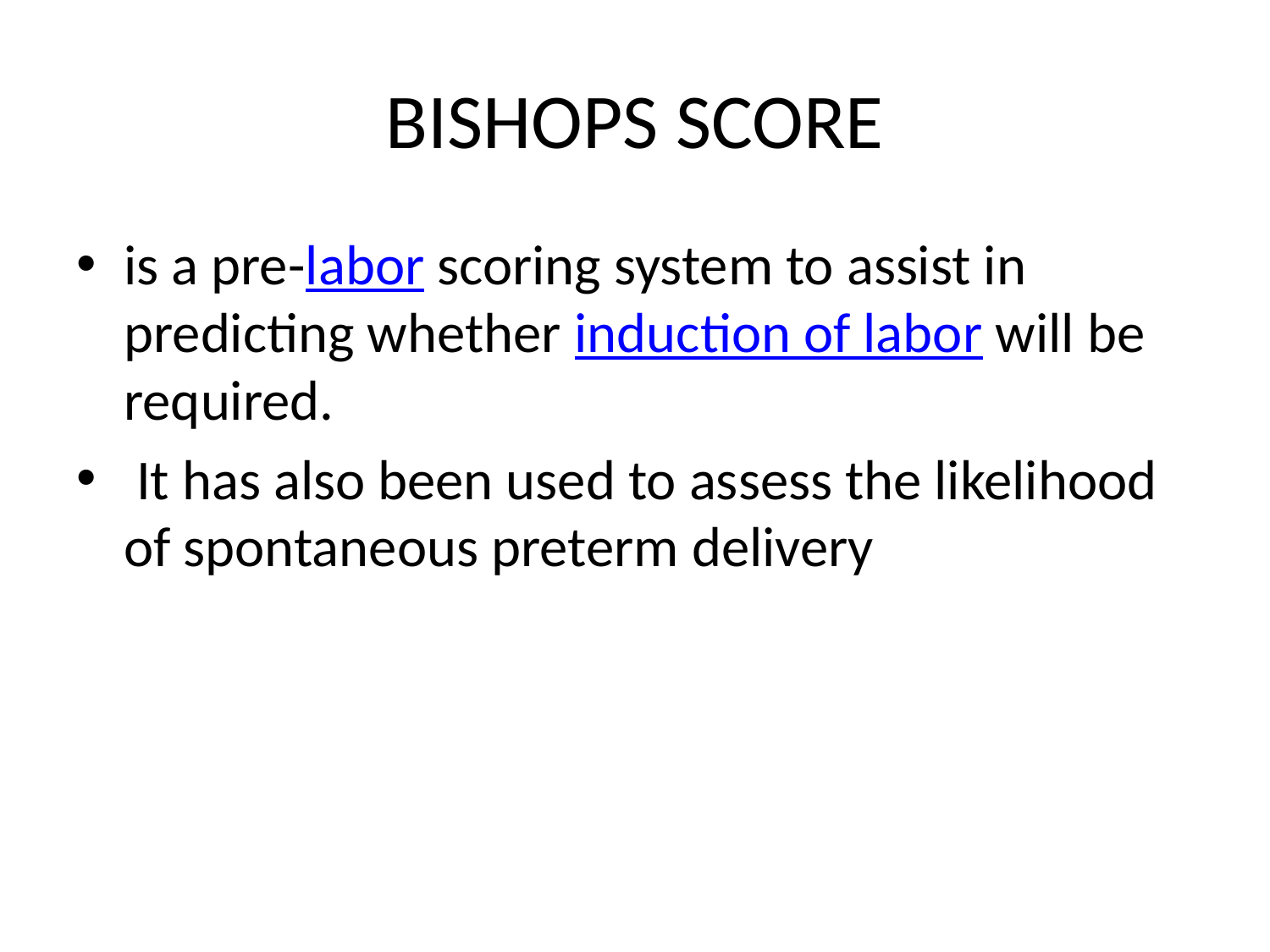

# BISHOPS SCORE
is a pre-labor scoring system to assist in predicting whether induction of labor will be required.
 It has also been used to assess the likelihood of spontaneous preterm delivery